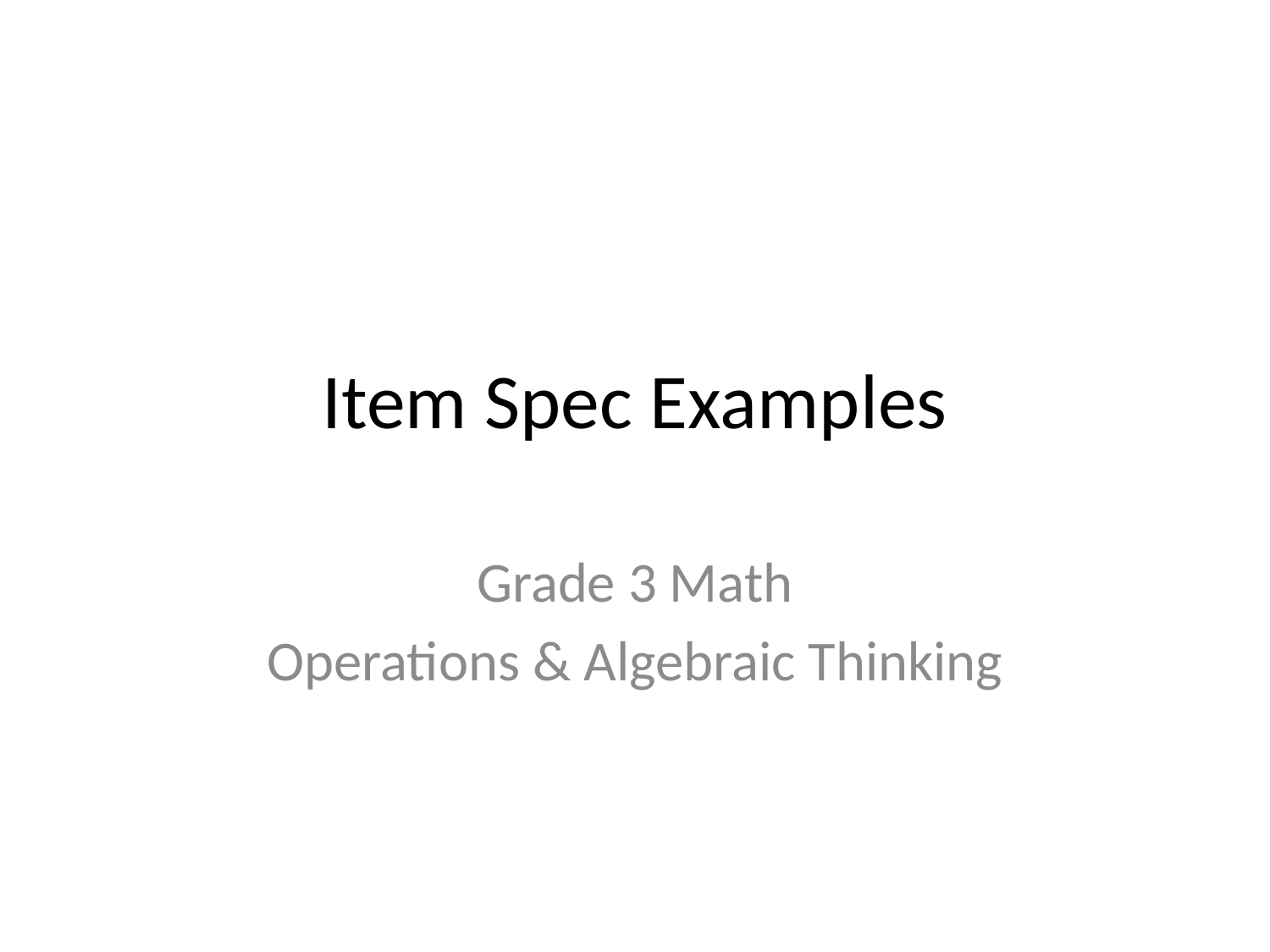

# Item Spec Examples
Grade 3 Math
Operations & Algebraic Thinking